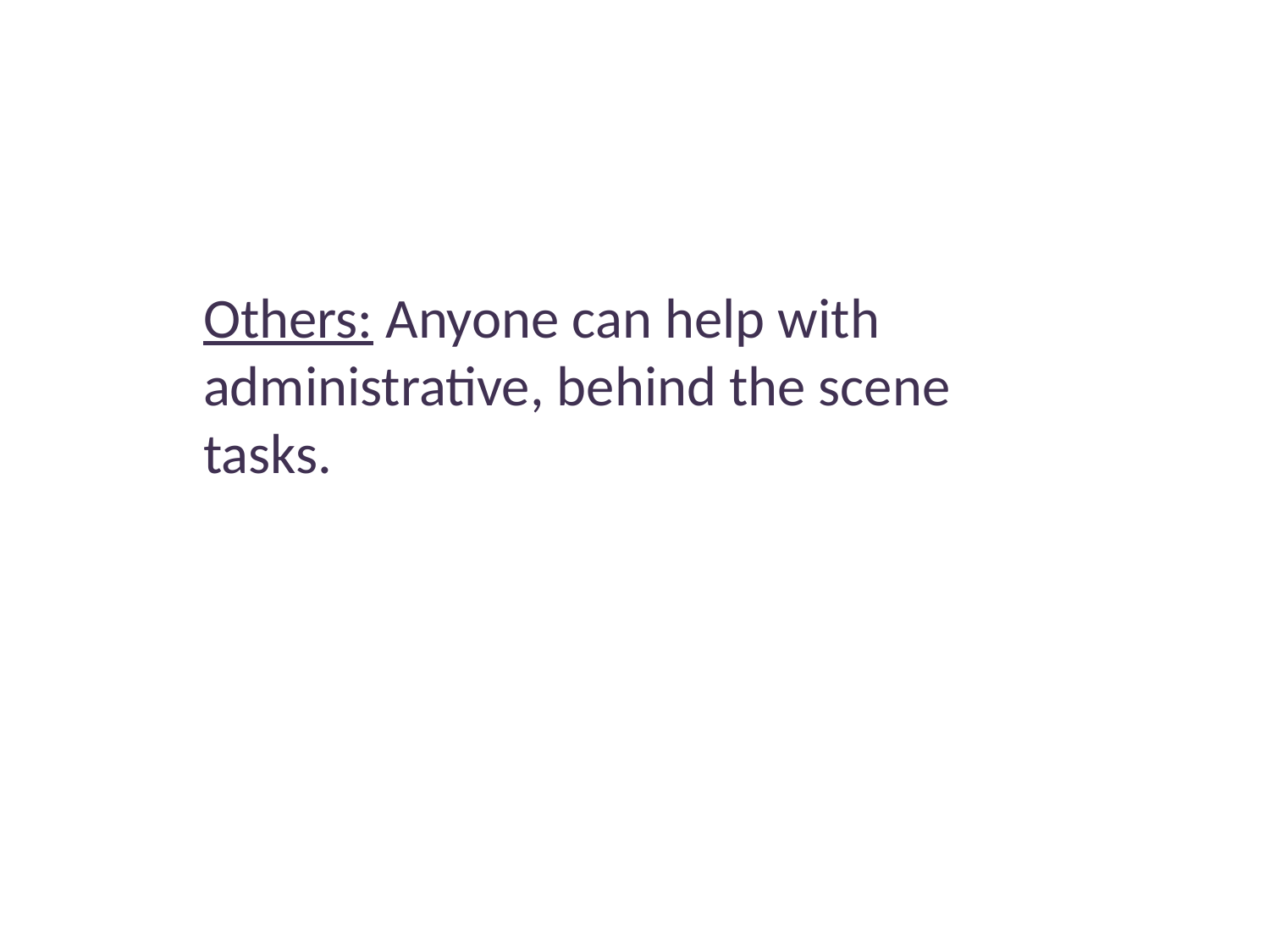

#
Others: Anyone can help with administrative, behind the scene tasks.